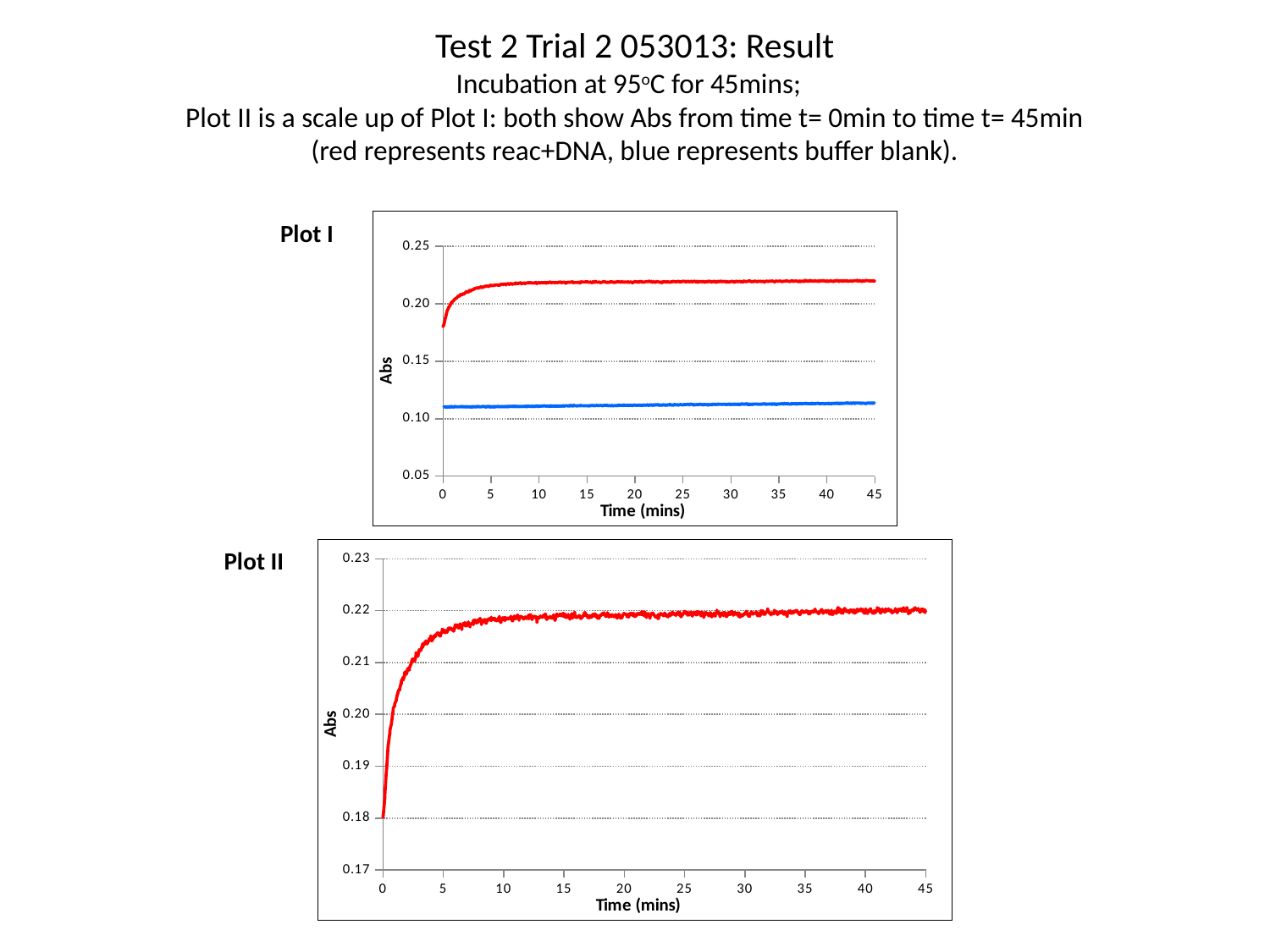

# Test 2 Trial 2 053013: Result Incubation at 95oC for 45mins; Plot II is a scale up of Plot I: both show Abs from time t= 0min to time t= 45min (red represents reac+DNA, blue represents buffer blank).
Plot I

### Chart

| Category | Reac+DNA | Buffer blk |
|---|---|---|
Plot II

### Chart

| Category | Reac+DNA |
|---|---|